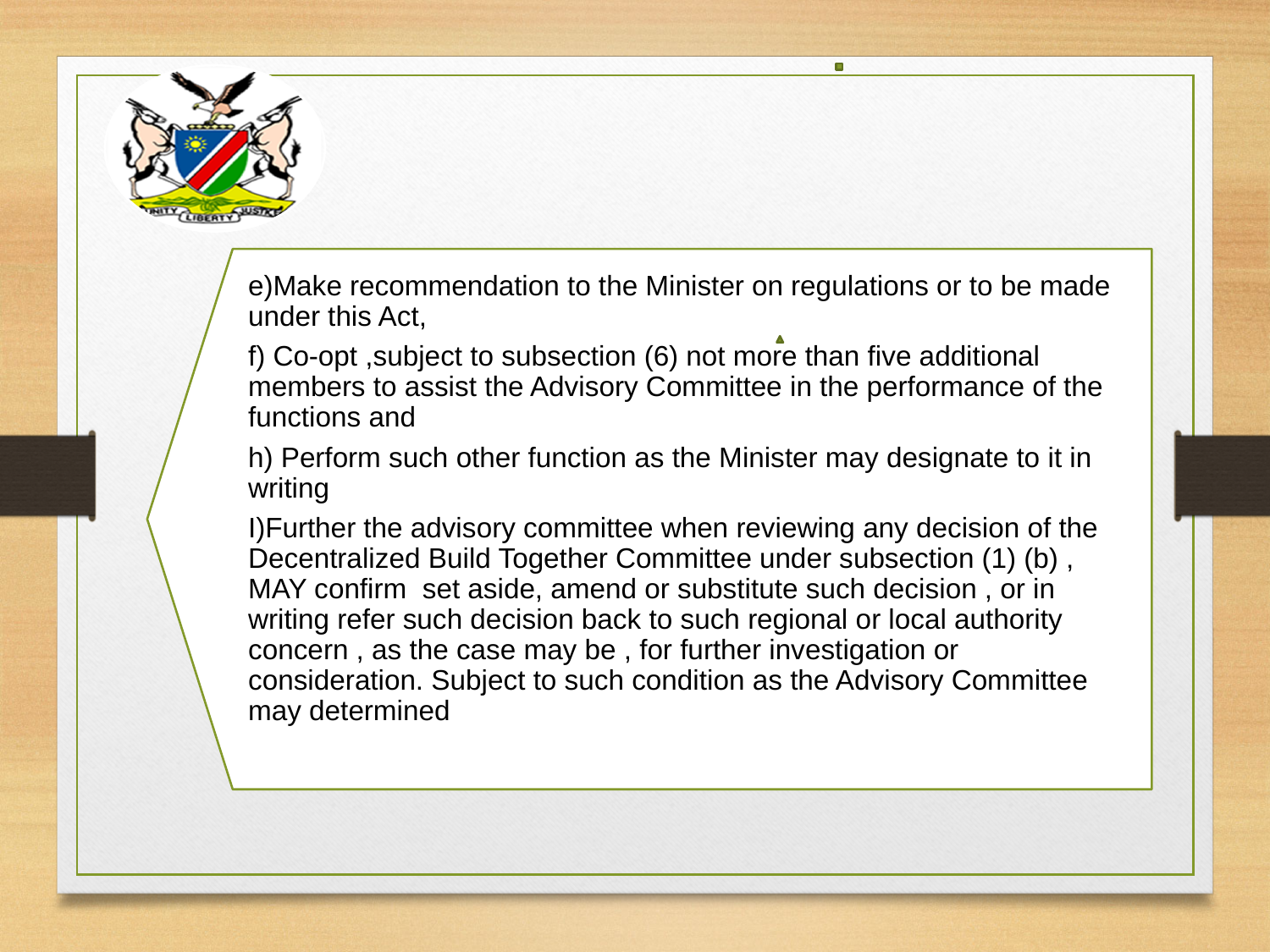

e)Make recommendation to the Minister on regulations or to be made under this Act,
f) Co-opt ,subject to subsection (6) not more than five additional members to assist the Advisory Committee in the performance of the functions and
h) Perform such other function as the Minister may designate to it in writing
I)Further the advisory committee when reviewing any decision of the Decentralized Build Together Committee under subsection (1) (b) , MAY confirm  set aside, amend or substitute such decision , or in writing refer such decision back to such regional or local authority concern , as the case may be , for further investigation or consideration. Subject to such condition as the Advisory Committee may determined